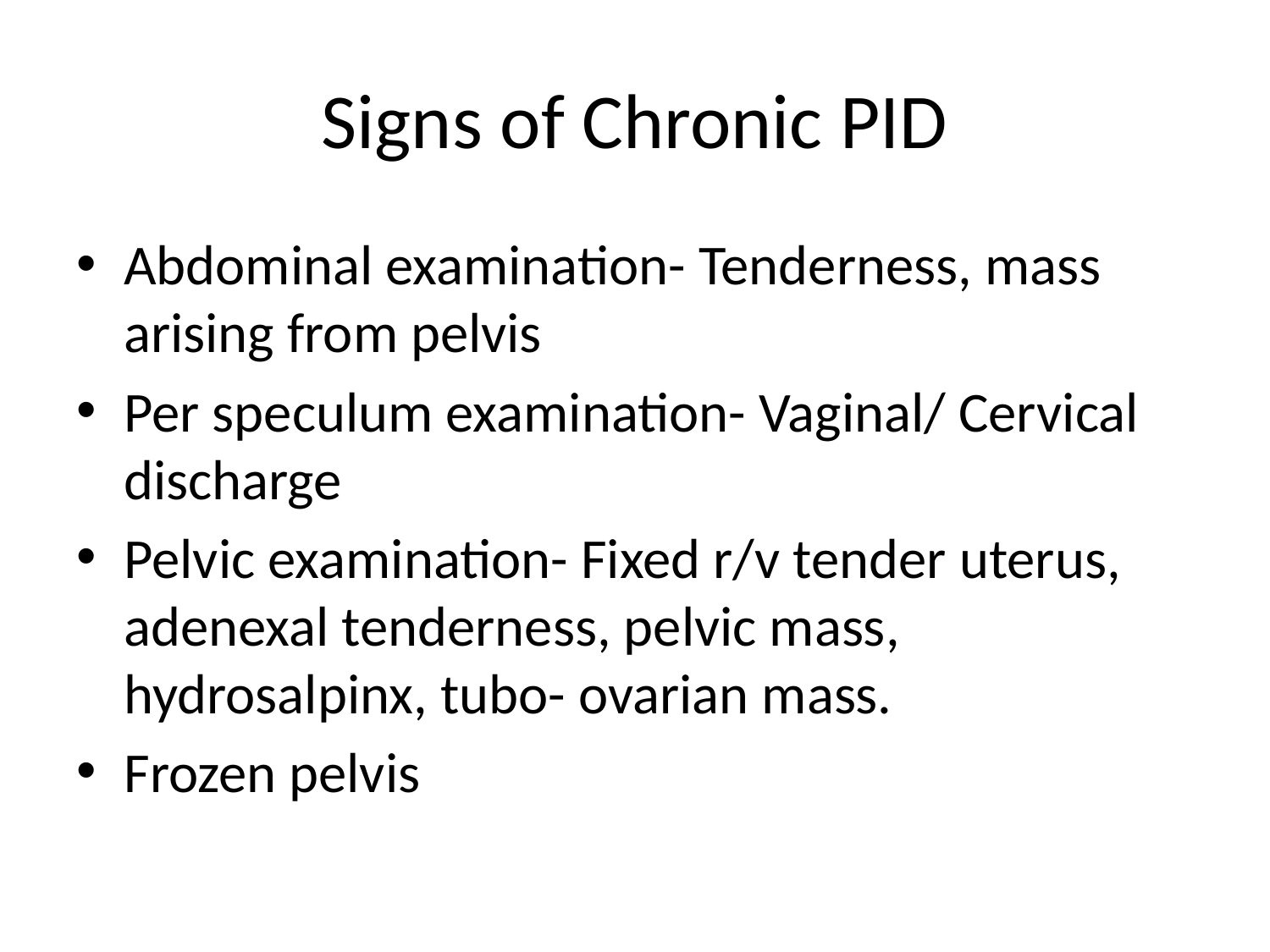

# Signs of Chronic PID
Abdominal examination- Tenderness, mass arising from pelvis
Per speculum examination- Vaginal/ Cervical discharge
Pelvic examination- Fixed r/v tender uterus, adenexal tenderness, pelvic mass, hydrosalpinx, tubo- ovarian mass.
Frozen pelvis